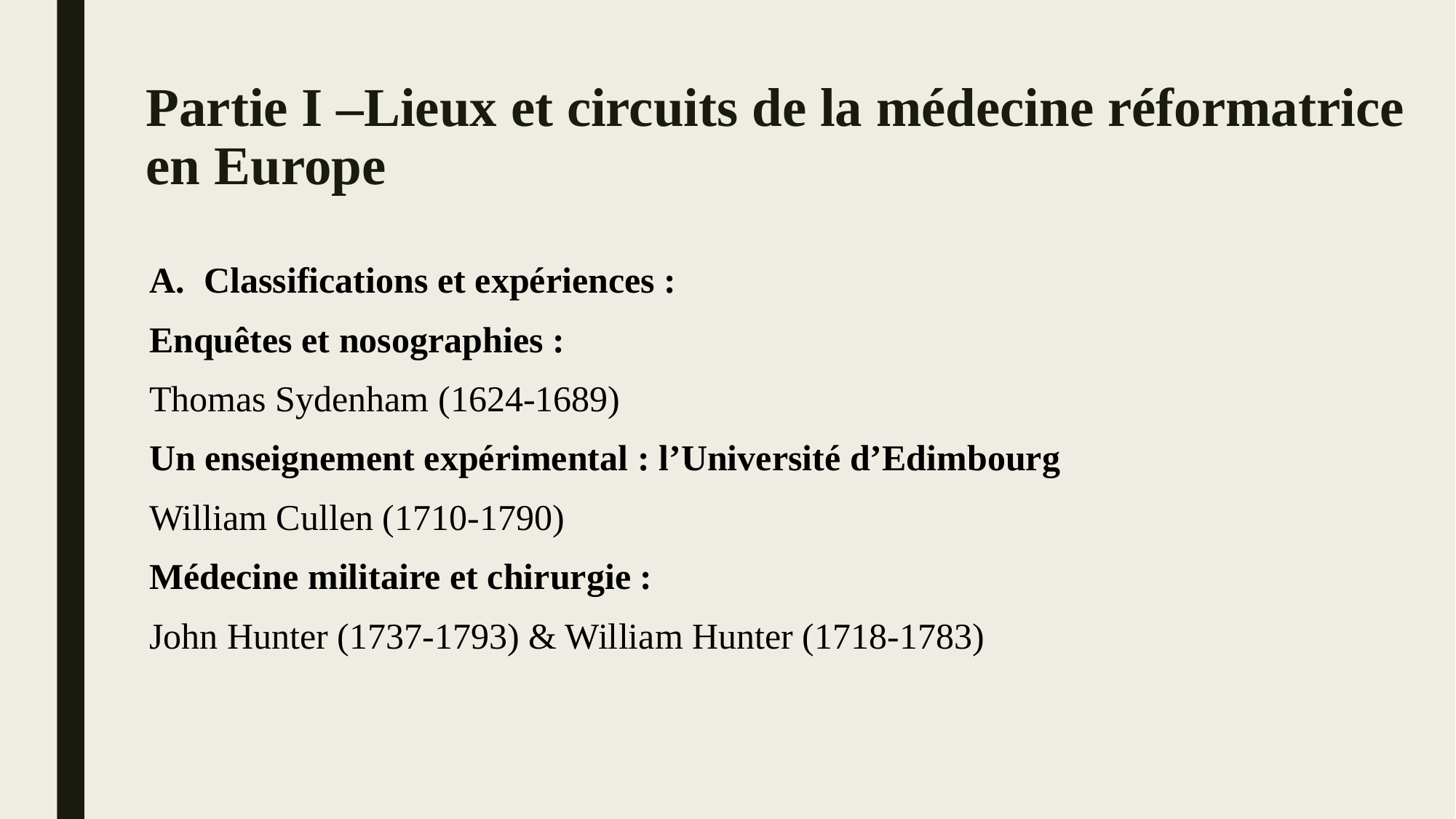

# Partie I –Lieux et circuits de la médecine réformatrice en Europe
Classifications et expériences :
Enquêtes et nosographies :
Thomas Sydenham (1624-1689)
Un enseignement expérimental : l’Université d’Edimbourg
William Cullen (1710-1790)
Médecine militaire et chirurgie :
John Hunter (1737-1793) & William Hunter (1718-1783)